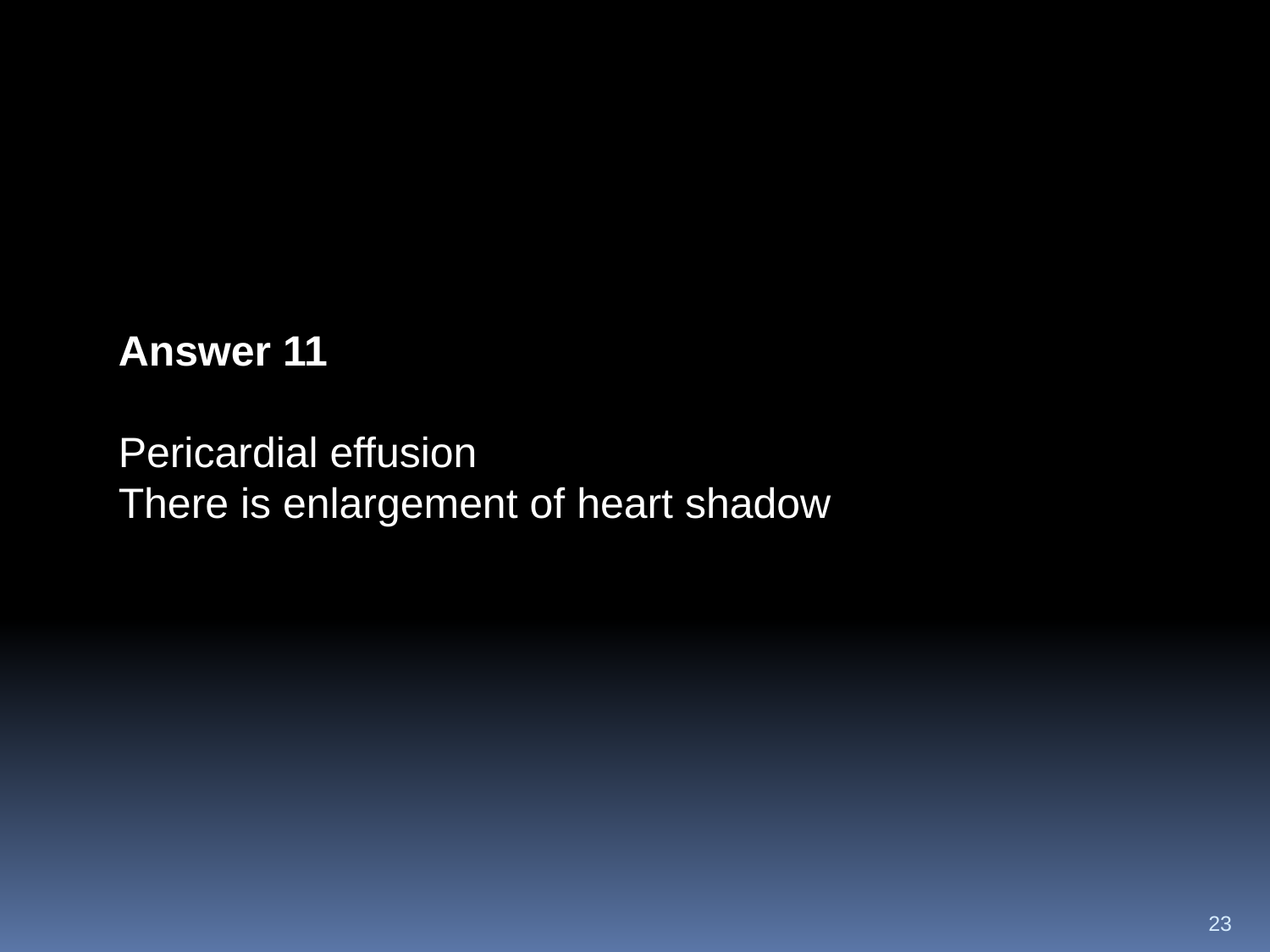

Answer 11

Pericardial effusion
There is enlargement of heart shadow
23